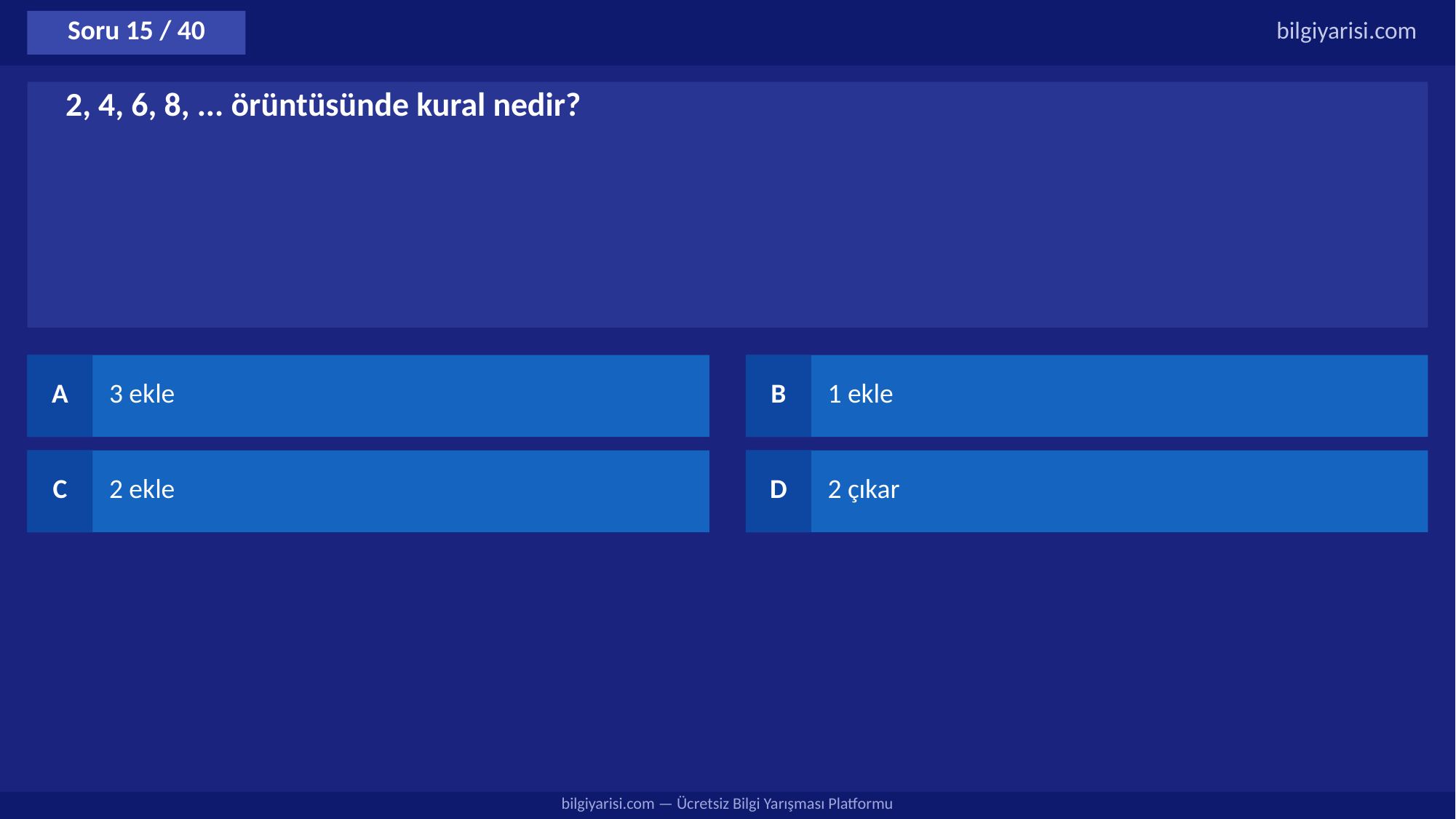

Soru 15 / 40
bilgiyarisi.com

2, 4, 6, 8, ... örüntüsünde kural nedir?

A
3 ekle

B
1 ekle

C
2 ekle

D
2 çıkar
bilgiyarisi.com — Ücretsiz Bilgi Yarışması Platformu